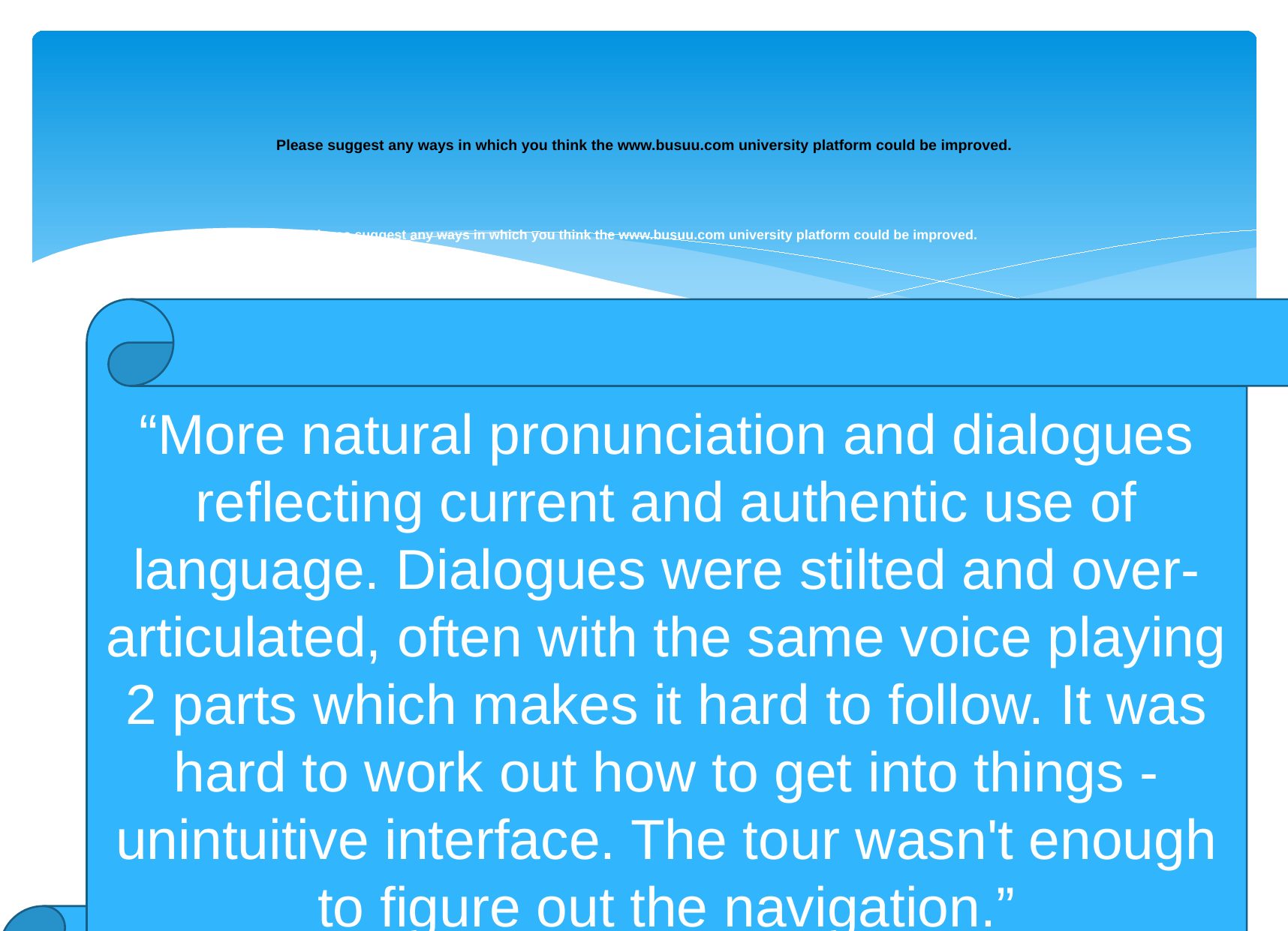

# Please suggest any ways in which you think the www.busuu.com university platform could be improved. Please suggest any ways in which you think the www.busuu.com university platform could be improved.

“More natural pronunciation and dialogues reflecting current and authentic use of language. Dialogues were stilted and over-articulated, often with the same voice playing 2 parts which makes it hard to follow. It was hard to work out how to get into things - unintuitive interface. The tour wasn't enough to figure out the navigation.”
44
18/09/2012